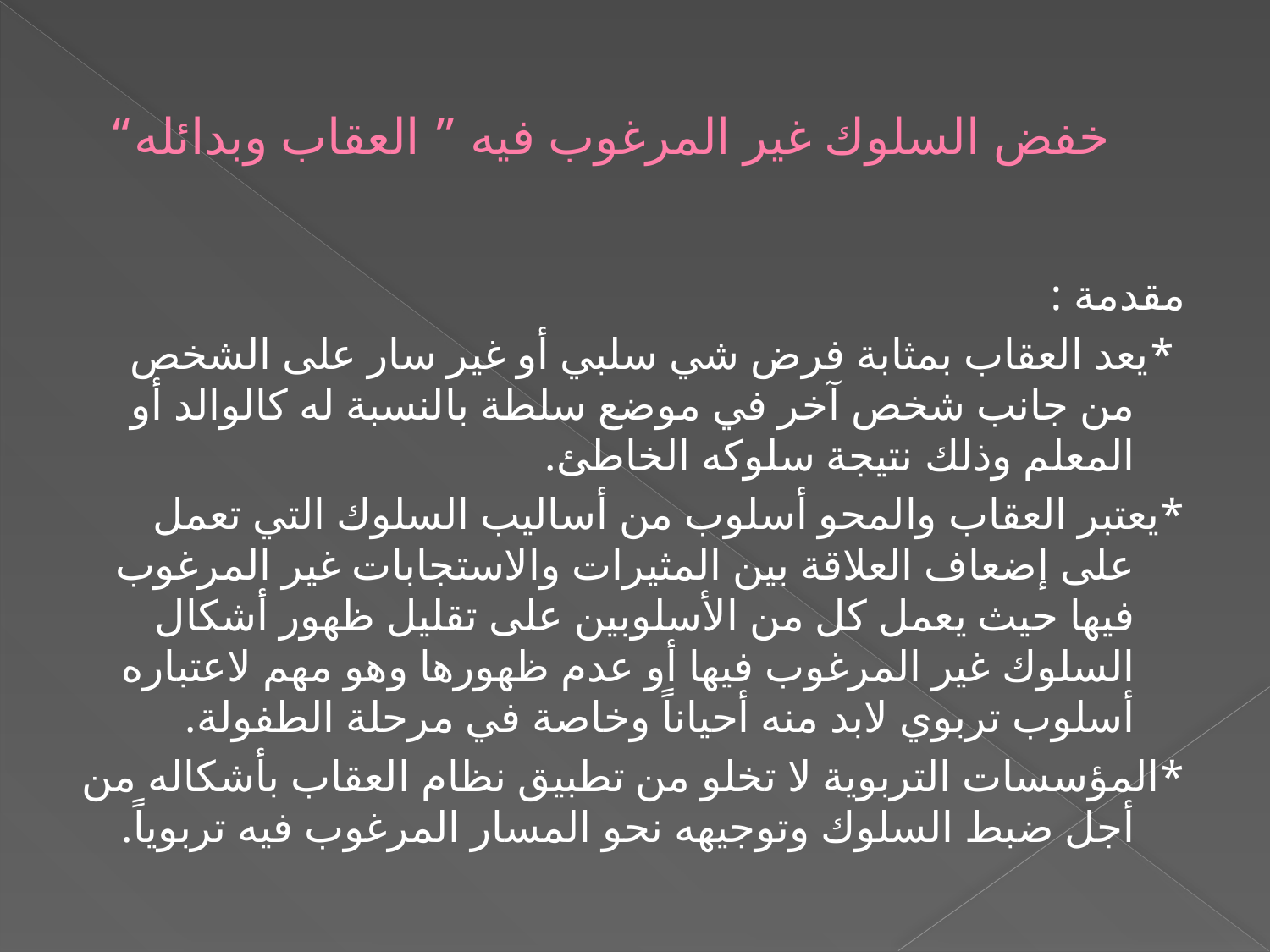

# خفض السلوك غير المرغوب فيه ” العقاب وبدائله“
مقدمة :
 *يعد العقاب بمثابة فرض شي سلبي أو غير سار على الشخص من جانب شخص آخر في موضع سلطة بالنسبة له كالوالد أو المعلم وذلك نتيجة سلوكه الخاطئ.
*يعتبر العقاب والمحو أسلوب من أساليب السلوك التي تعمل على إضعاف العلاقة بين المثيرات والاستجابات غير المرغوب فيها حيث يعمل كل من الأسلوبين على تقليل ظهور أشكال السلوك غير المرغوب فيها أو عدم ظهورها وهو مهم لاعتباره أسلوب تربوي لابد منه أحياناً وخاصة في مرحلة الطفولة.
*المؤسسات التربوية لا تخلو من تطبيق نظام العقاب بأشكاله من أجل ضبط السلوك وتوجيهه نحو المسار المرغوب فيه تربوياً.